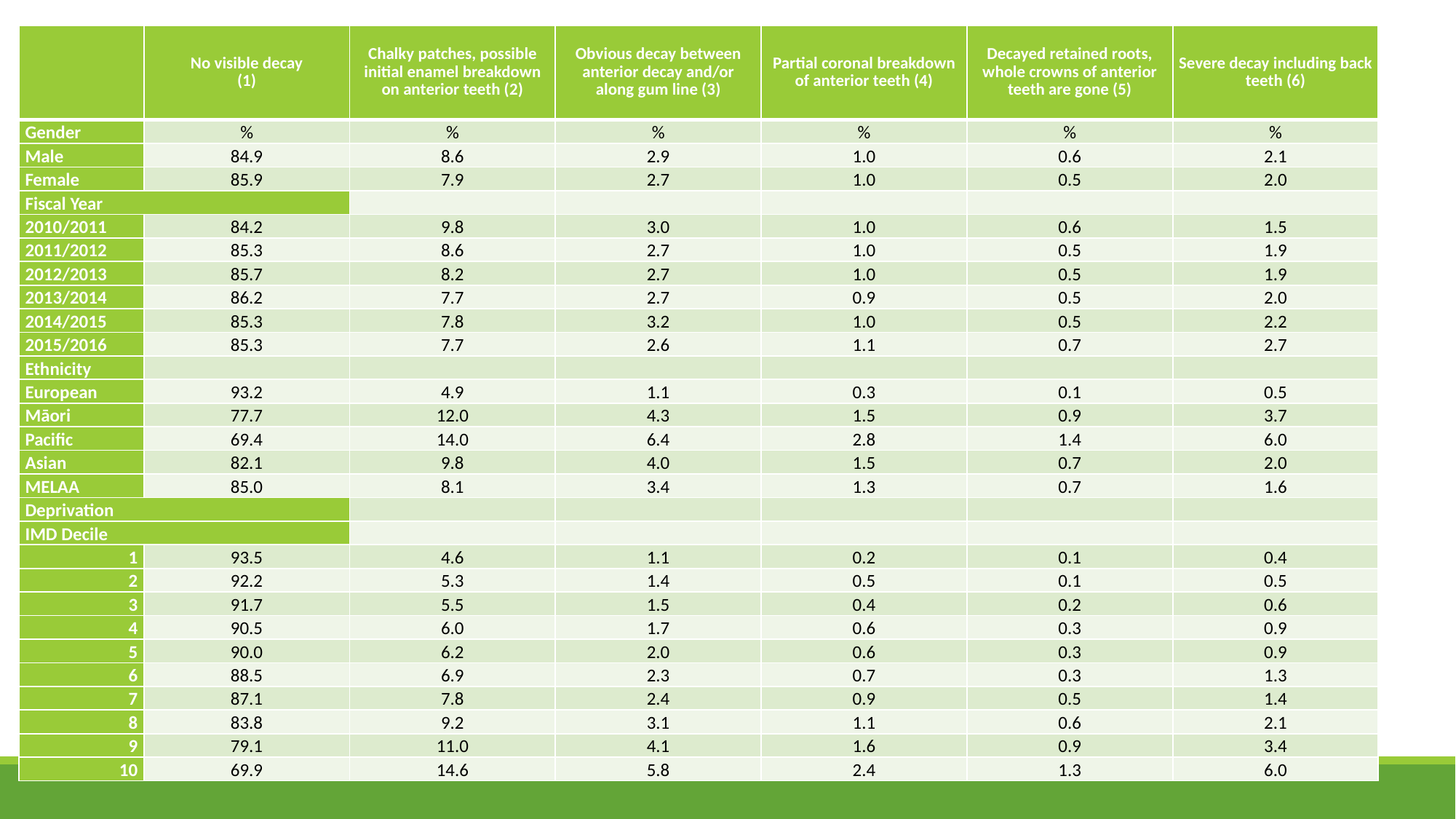

|  | No visible decay (1) | Chalky patches, possible initial enamel breakdown on anterior teeth (2) | Obvious decay between anterior decay and/or along gum line (3) | Partial coronal breakdown of anterior teeth (4) | Decayed retained roots, whole crowns of anterior teeth are gone (5) | Severe decay including back teeth (6) |
| --- | --- | --- | --- | --- | --- | --- |
| Gender | % | % | % | % | % | % |
| Male | 84.9 | 8.6 | 2.9 | 1.0 | 0.6 | 2.1 |
| Female | 85.9 | 7.9 | 2.7 | 1.0 | 0.5 | 2.0 |
| Fiscal Year |  |  |  |  |  |  |
| 2010/2011 | 84.2 | 9.8 | 3.0 | 1.0 | 0.6 | 1.5 |
| 2011/2012 | 85.3 | 8.6 | 2.7 | 1.0 | 0.5 | 1.9 |
| 2012/2013 | 85.7 | 8.2 | 2.7 | 1.0 | 0.5 | 1.9 |
| 2013/2014 | 86.2 | 7.7 | 2.7 | 0.9 | 0.5 | 2.0 |
| 2014/2015 | 85.3 | 7.8 | 3.2 | 1.0 | 0.5 | 2.2 |
| 2015/2016 | 85.3 | 7.7 | 2.6 | 1.1 | 0.7 | 2.7 |
| Ethnicity |  |  |  |  |  |  |
| European | 93.2 | 4.9 | 1.1 | 0.3 | 0.1 | 0.5 |
| Māori | 77.7 | 12.0 | 4.3 | 1.5 | 0.9 | 3.7 |
| Pacific | 69.4 | 14.0 | 6.4 | 2.8 | 1.4 | 6.0 |
| Asian | 82.1 | 9.8 | 4.0 | 1.5 | 0.7 | 2.0 |
| MELAA | 85.0 | 8.1 | 3.4 | 1.3 | 0.7 | 1.6 |
| Deprivation |  |  |  |  |  |  |
| IMD Decile |  |  |  |  |  |  |
| 1 | 93.5 | 4.6 | 1.1 | 0.2 | 0.1 | 0.4 |
| 2 | 92.2 | 5.3 | 1.4 | 0.5 | 0.1 | 0.5 |
| 3 | 91.7 | 5.5 | 1.5 | 0.4 | 0.2 | 0.6 |
| 4 | 90.5 | 6.0 | 1.7 | 0.6 | 0.3 | 0.9 |
| 5 | 90.0 | 6.2 | 2.0 | 0.6 | 0.3 | 0.9 |
| 6 | 88.5 | 6.9 | 2.3 | 0.7 | 0.3 | 1.3 |
| 7 | 87.1 | 7.8 | 2.4 | 0.9 | 0.5 | 1.4 |
| 8 | 83.8 | 9.2 | 3.1 | 1.1 | 0.6 | 2.1 |
| 9 | 79.1 | 11.0 | 4.1 | 1.6 | 0.9 | 3.4 |
| 10 | 69.9 | 14.6 | 5.8 | 2.4 | 1.3 | 6.0 |
#